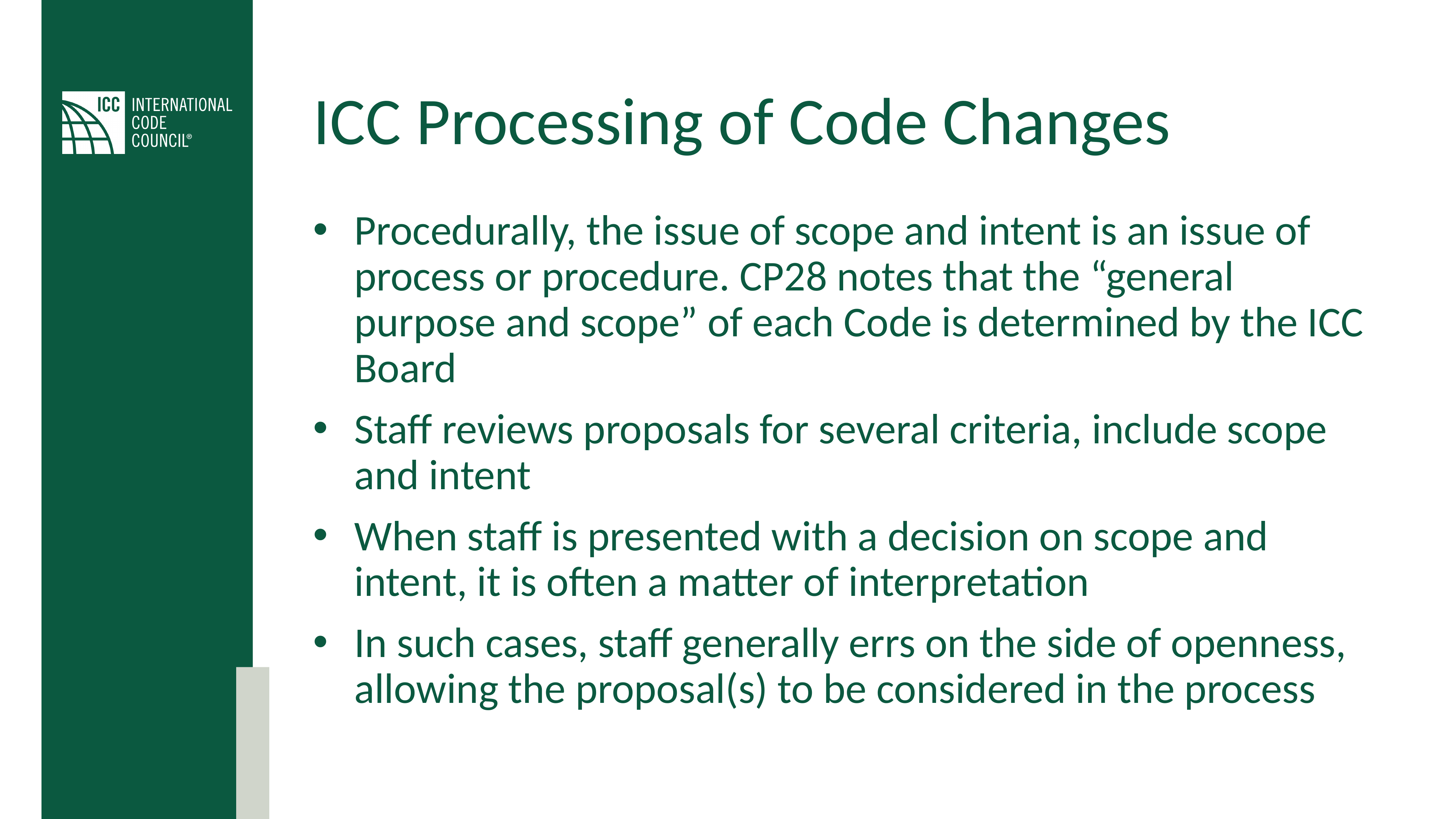

# ICC Processing of Code Changes
Procedurally, the issue of scope and intent is an issue of process or procedure. CP28 notes that the “general purpose and scope” of each Code is determined by the ICC Board
Staff reviews proposals for several criteria, include scope and intent
When staff is presented with a decision on scope and intent, it is often a matter of interpretation
In such cases, staff generally errs on the side of openness, allowing the proposal(s) to be considered in the process